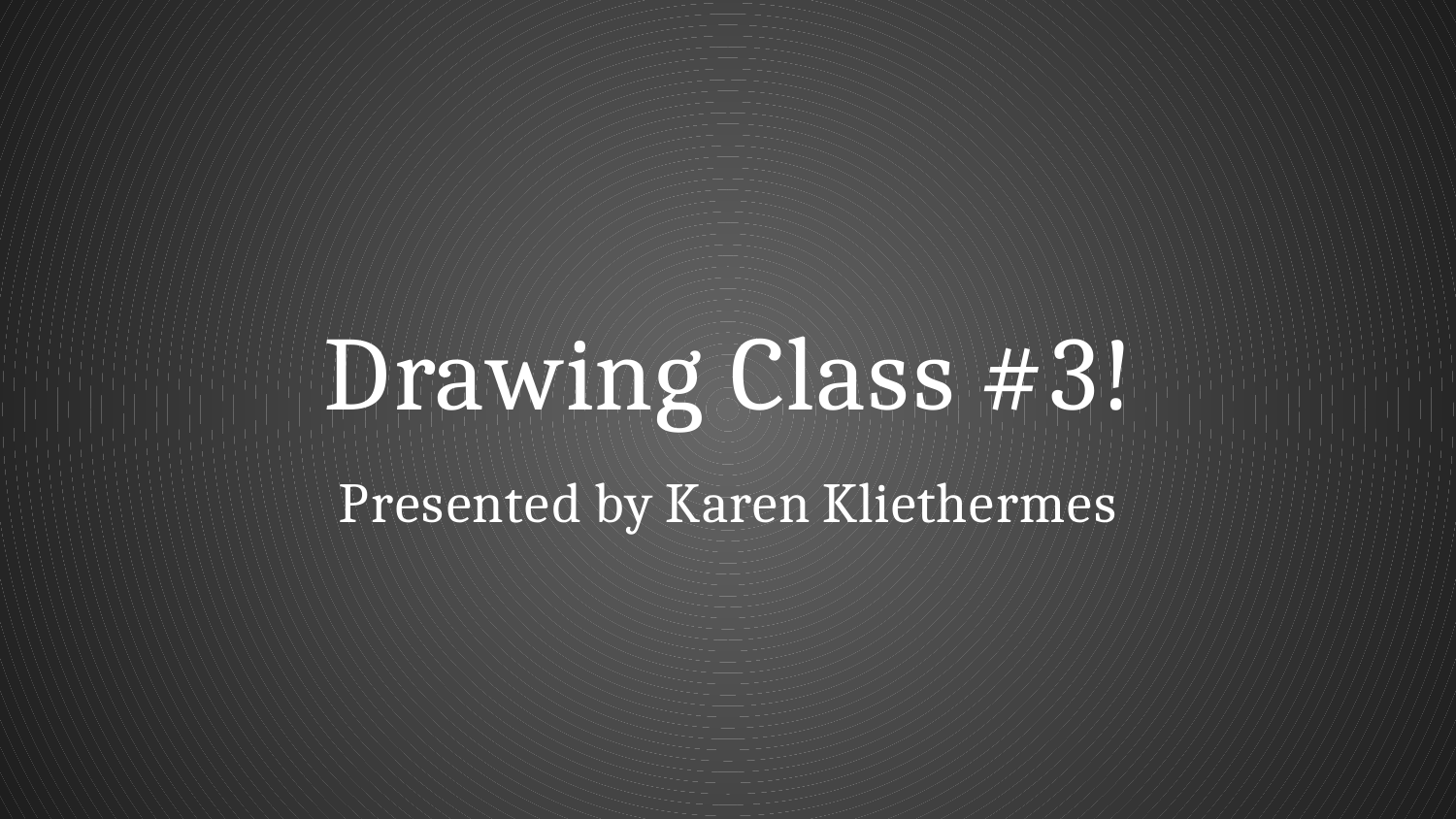

# Drawing Class #3!
Presented by Karen Kliethermes